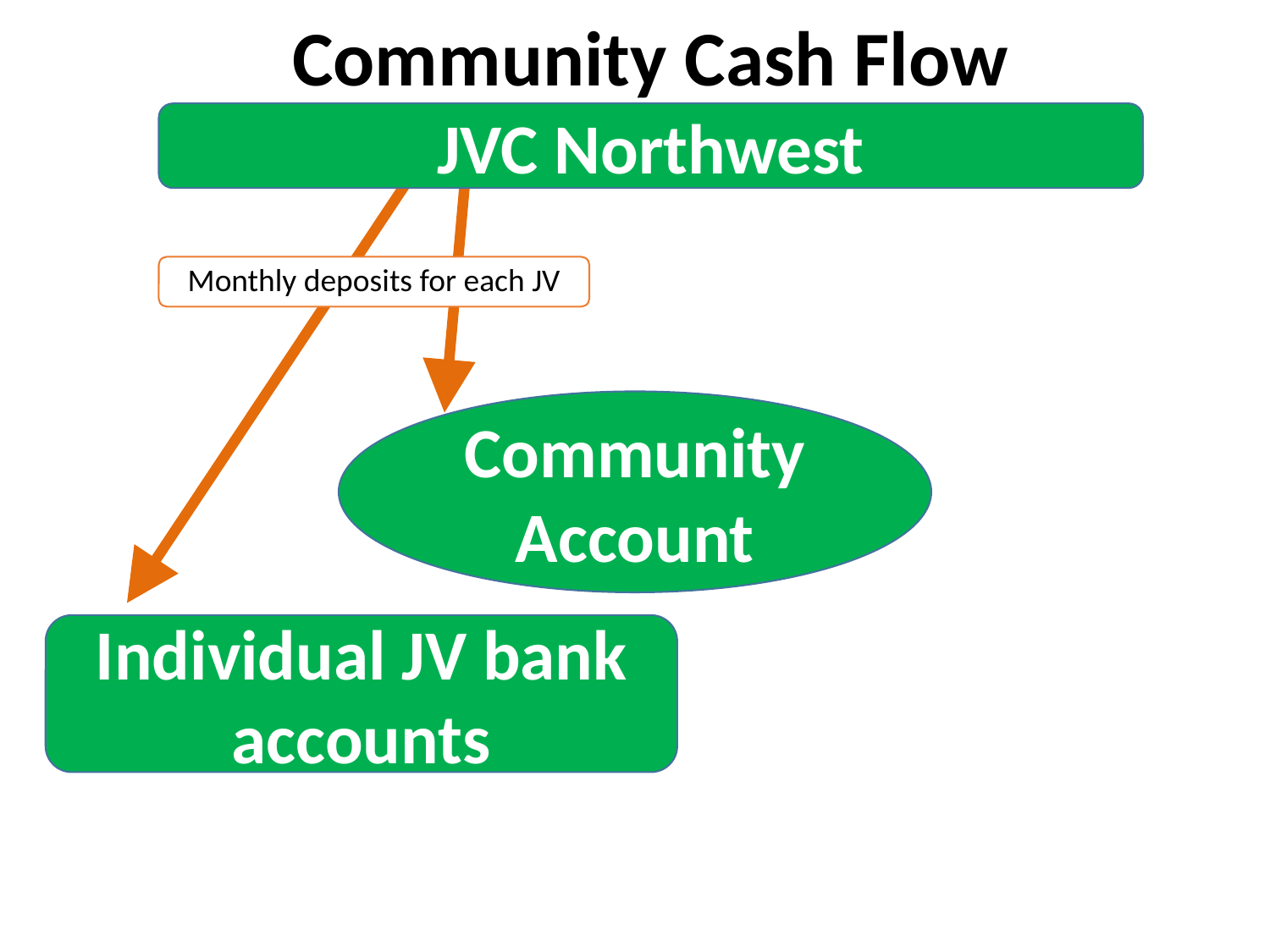

Community Cash Flow
JVC Northwest
Monthly deposits for each JV
Community Account
Individual JV bank
accounts